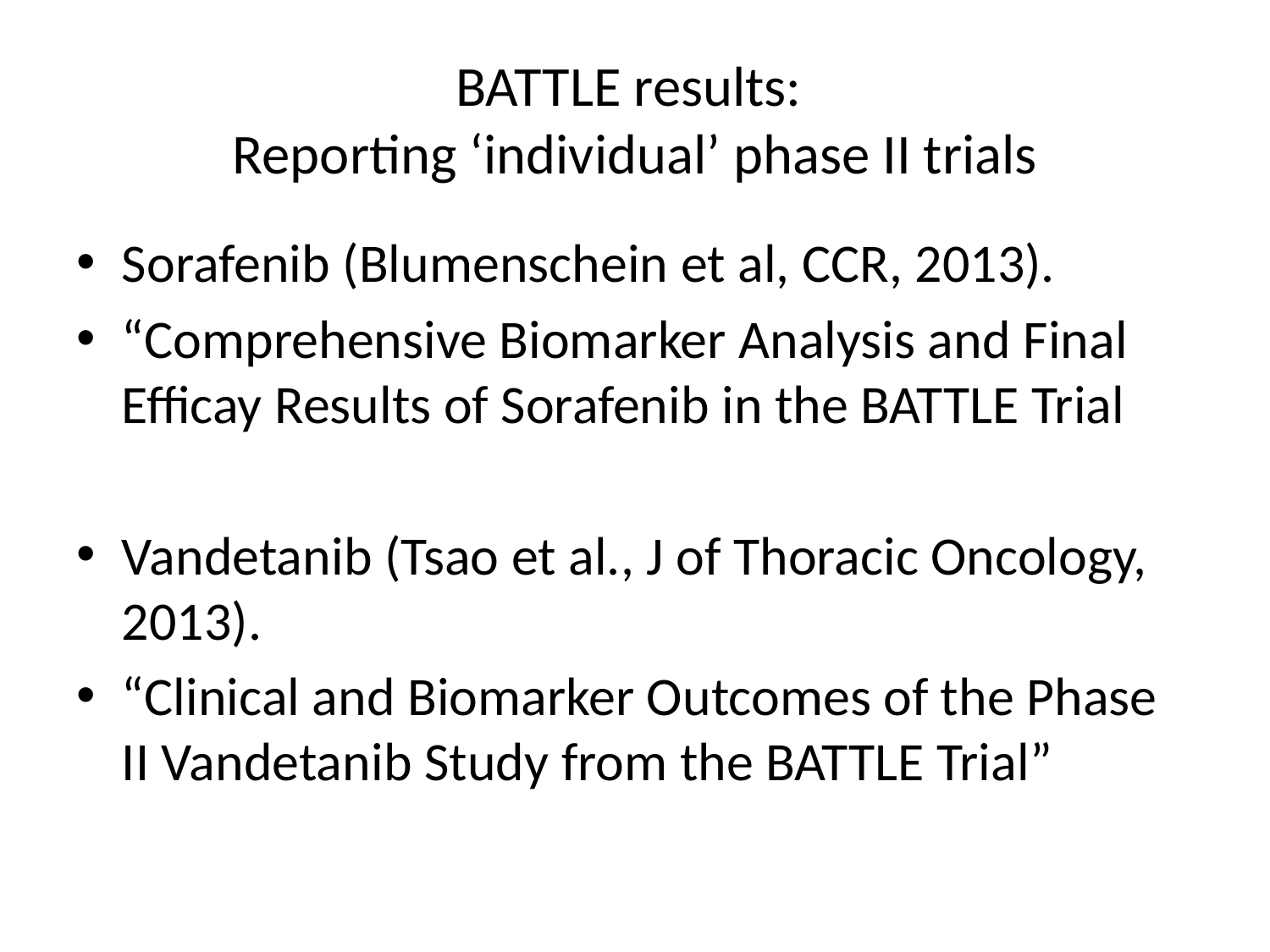

# BATTLE results: Reporting ‘individual’ phase II trials
Sorafenib (Blumenschein et al, CCR, 2013).
“Comprehensive Biomarker Analysis and Final Efficay Results of Sorafenib in the BATTLE Trial

Vandetanib (Tsao et al., J of Thoracic Oncology, 2013).
“Clinical and Biomarker Outcomes of the Phase II Vandetanib Study from the BATTLE Trial”